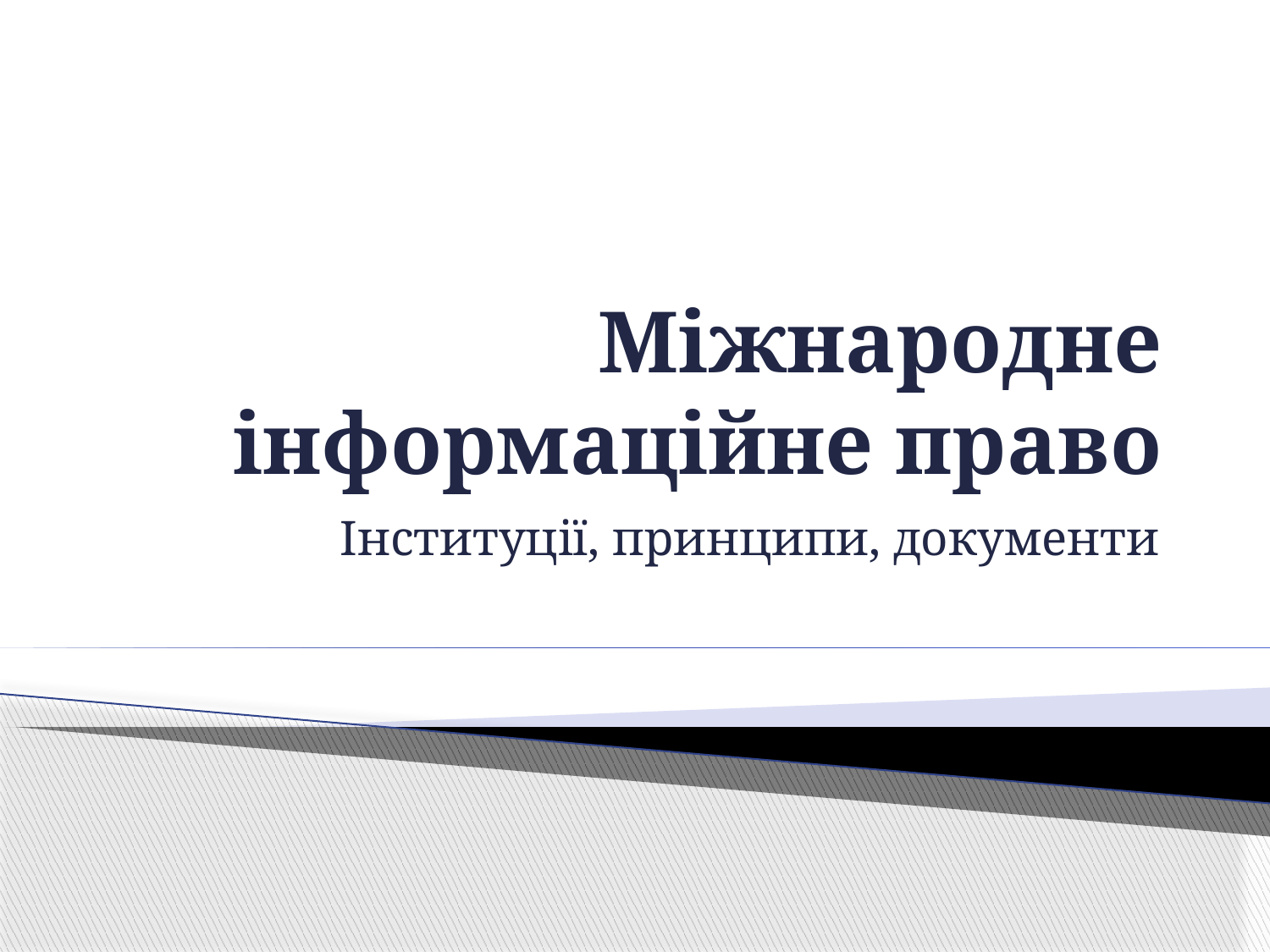

# Міжнародне інформаційне право
Інституції, принципи, документи